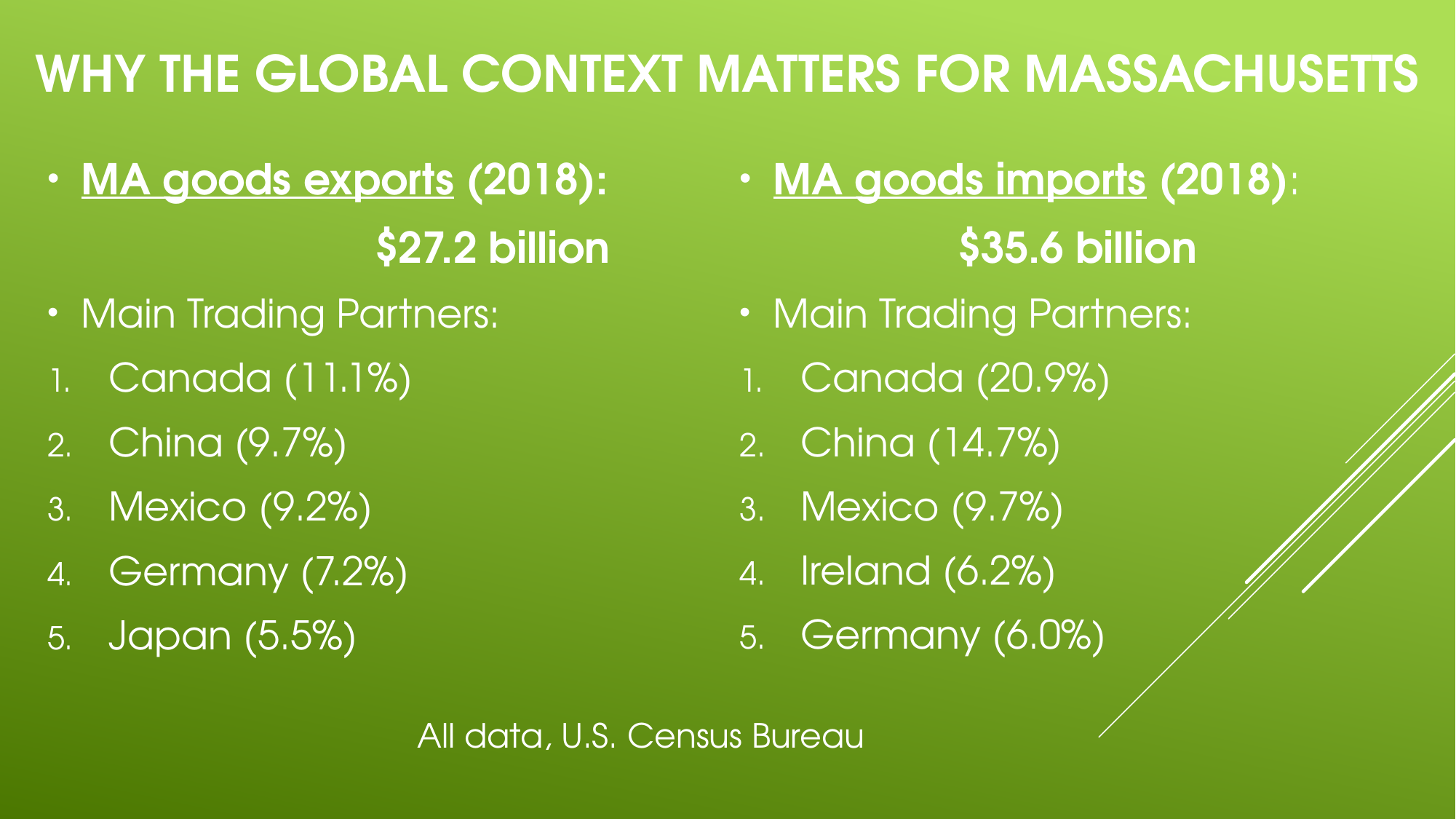

# Why The global context Matters for massacHusetts
MA goods imports (2018):
		$35.6 billion
Main Trading Partners:
Canada (20.9%)
China (14.7%)
Mexico (9.7%)
Ireland (6.2%)
Germany (6.0%)

MA goods exports (2018):
			$27.2 billion
Main Trading Partners:
Canada (11.1%)
China (9.7%)
Mexico (9.2%)
Germany (7.2%)
Japan (5.5%)

All data, U.S. Census Bureau